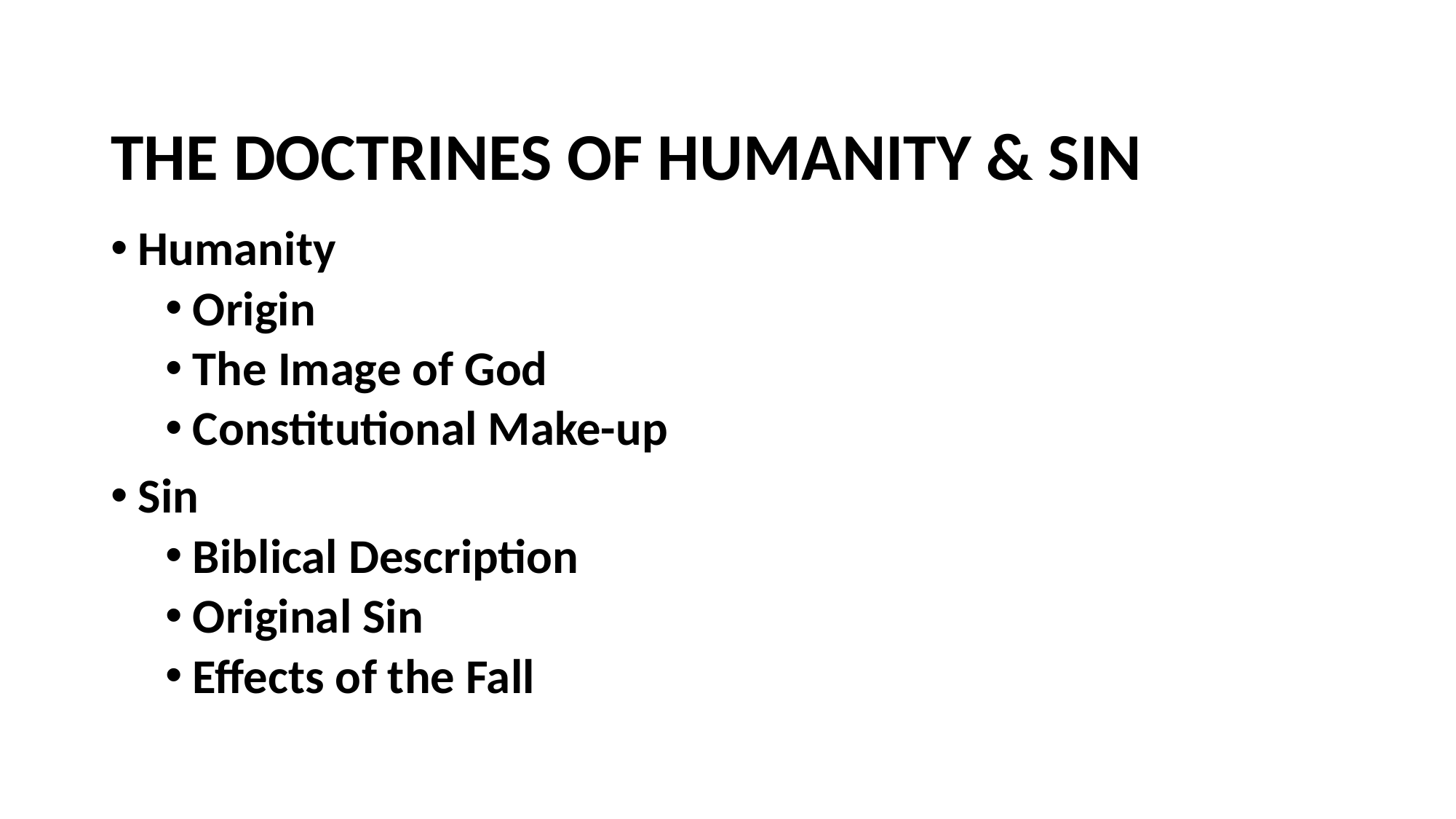

# THE DOCTRINES OF HUMANITY & SIN
Humanity
Origin
The Image of God
Constitutional Make-up
Sin
Biblical Description
Original Sin
Effects of the Fall